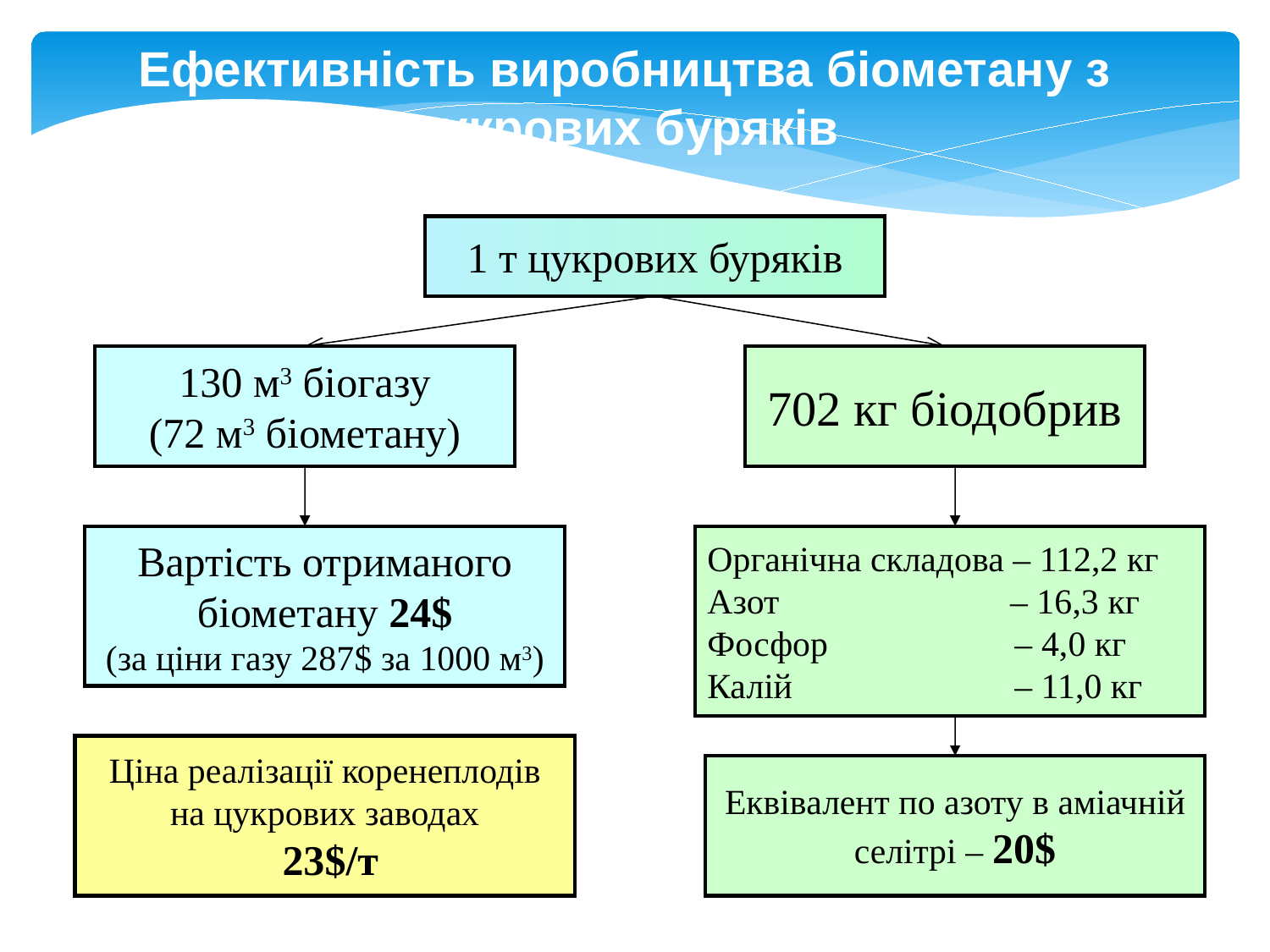

Ефективність виробництва біометану з цукрових буряків
1 т цукрових буряків
130 м3 біогазу
(72 м3 біометану)
702 кг біодобрив

Вартість отриманого біометану 24$
(за ціни газу 287$ за 1000 м3)
Органічна складова – 112,2 кг
Азот                          – 16,3 кг
Фосфор                     – 4,0 кг
Калій                         – 11,0 кг

Ціна реалізації коренеплодів на цукрових заводах
 23$/т
Еквівалент по азоту в аміачній селітрі – 20$